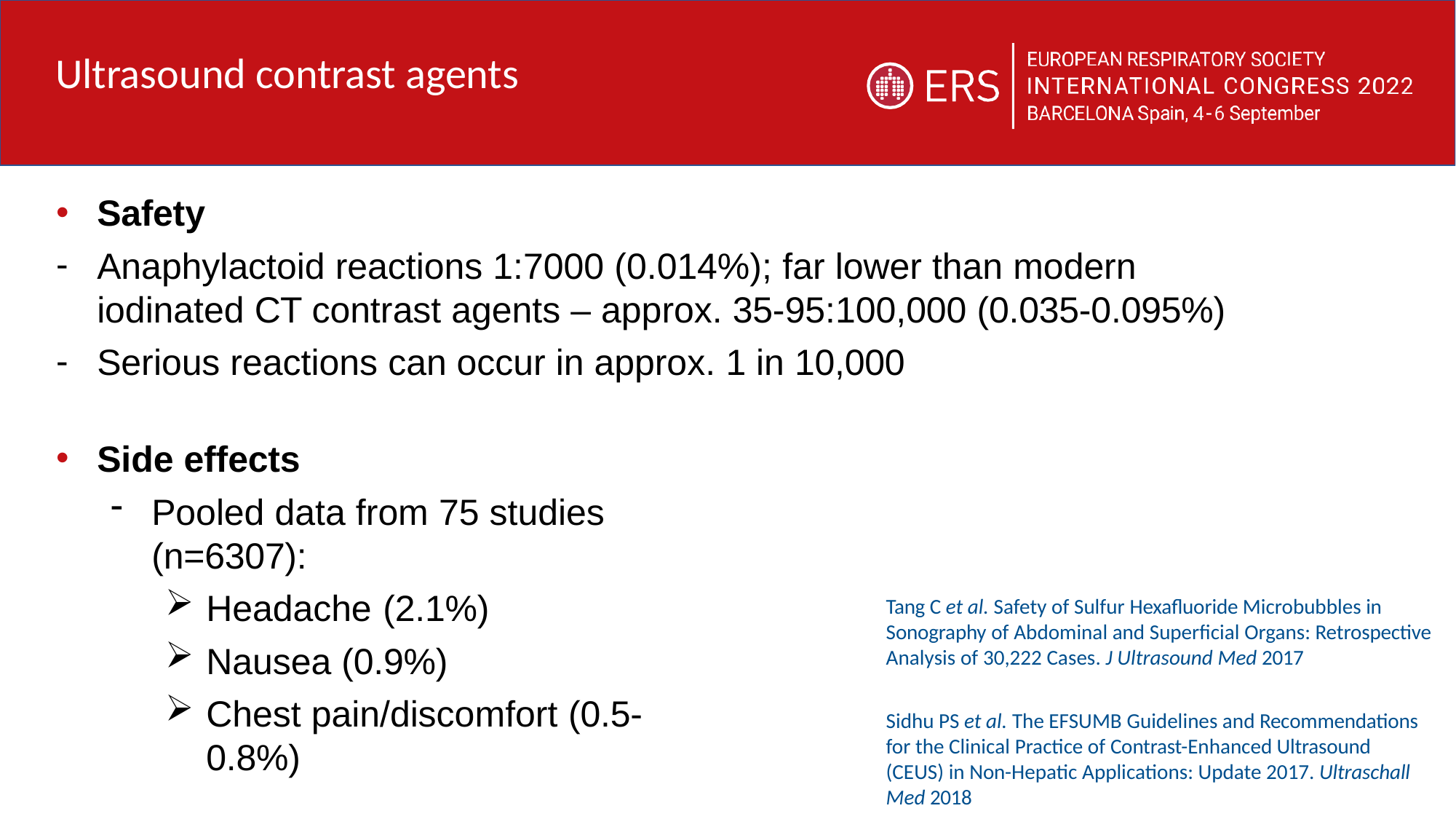

# Ultrasound contrast agents
Safety
Anaphylactoid reactions 1:7000 (0.014%); far lower than modern iodinated CT contrast agents – approx. 35-95:100,000 (0.035-0.095%)
Serious reactions can occur in approx. 1 in 10,000
Side effects
Pooled data from 75 studies (n=6307):
Headache (2.1%)
Nausea (0.9%)
Chest pain/discomfort (0.5-0.8%)
Tang C et al. Safety of Sulfur Hexafluoride Microbubbles in Sonography of Abdominal and Superficial Organs: Retrospective Analysis of 30,222 Cases. J Ultrasound Med 2017
Sidhu PS et al. The EFSUMB Guidelines and Recommendations for the Clinical Practice of Contrast-Enhanced Ultrasound (CEUS) in Non-Hepatic Applications: Update 2017. Ultraschall Med 2018